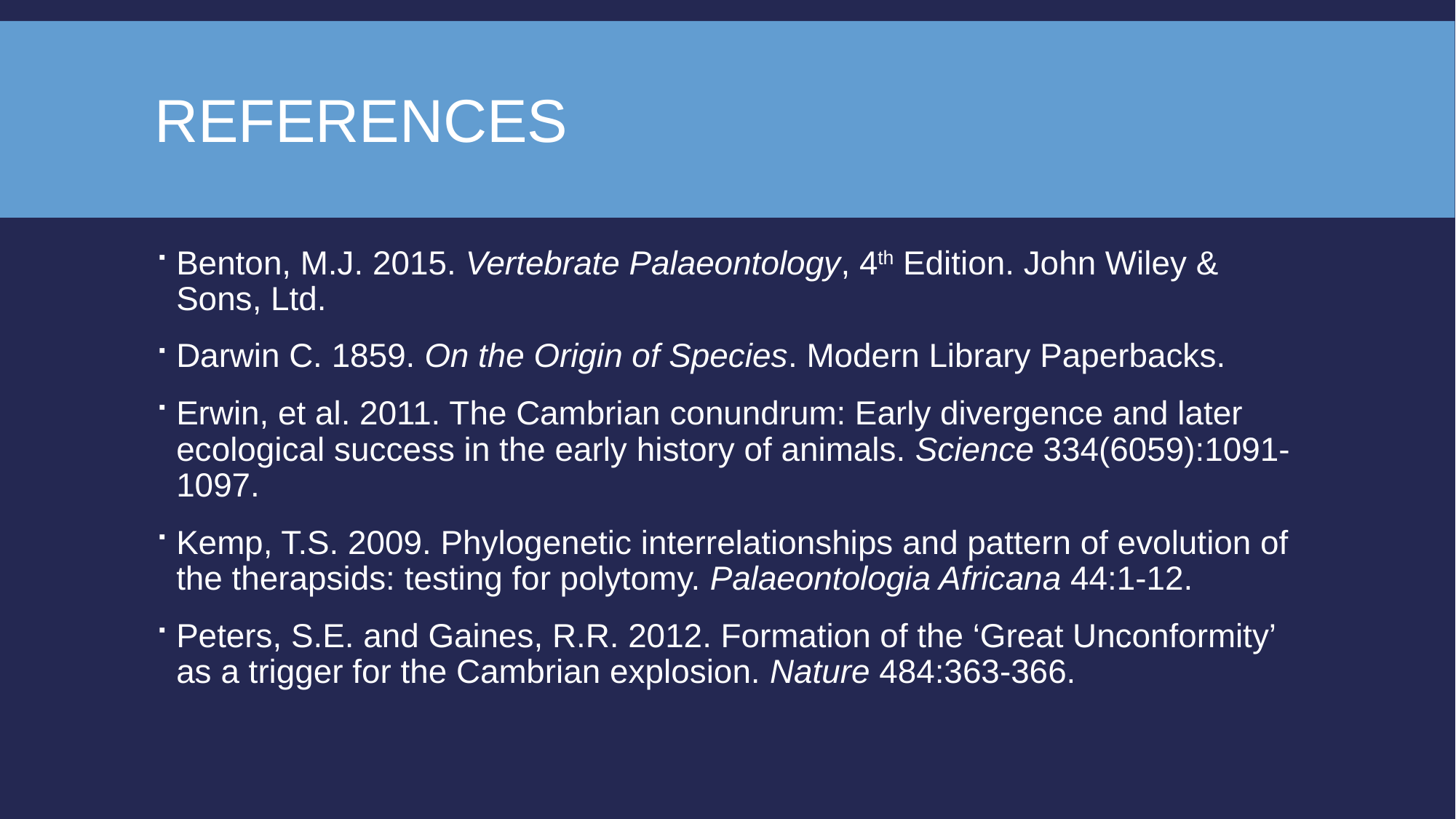

# References
Benton, M.J. 2015. Vertebrate Palaeontology, 4th Edition. John Wiley & Sons, Ltd.
Darwin C. 1859. On the Origin of Species. Modern Library Paperbacks.
Erwin, et al. 2011. The Cambrian conundrum: Early divergence and later ecological success in the early history of animals. Science 334(6059):1091-1097.
Kemp, T.S. 2009. Phylogenetic interrelationships and pattern of evolution of the therapsids: testing for polytomy. Palaeontologia Africana 44:1-12.
Peters, S.E. and Gaines, R.R. 2012. Formation of the ‘Great Unconformity’ as a trigger for the Cambrian explosion. Nature 484:363-366.